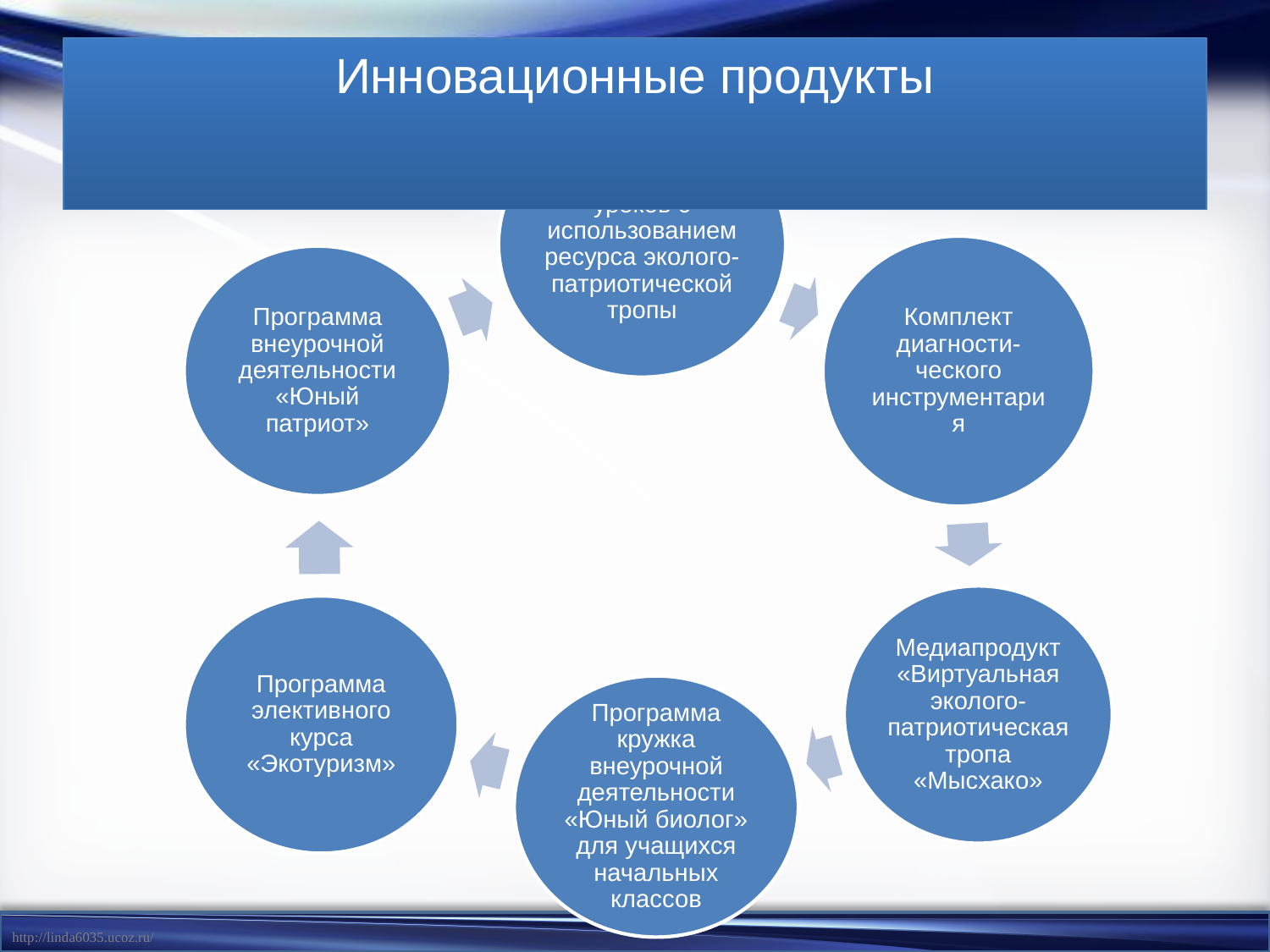

# Инновационные продукты
Сценарии уроков с использованием ресурса эколого-патриотической тропы

Комплект диагности-ческого инструментария

Медиапродукт «Виртуальная эколого-патриотическая тропа «Мысхако»

Программа кружка внеурочной деятельности «Юный биолог» для учащихся начальных классов

Программа элективного курса «Экотуризм»

Программа внеурочной деятельности «Юный патриот»